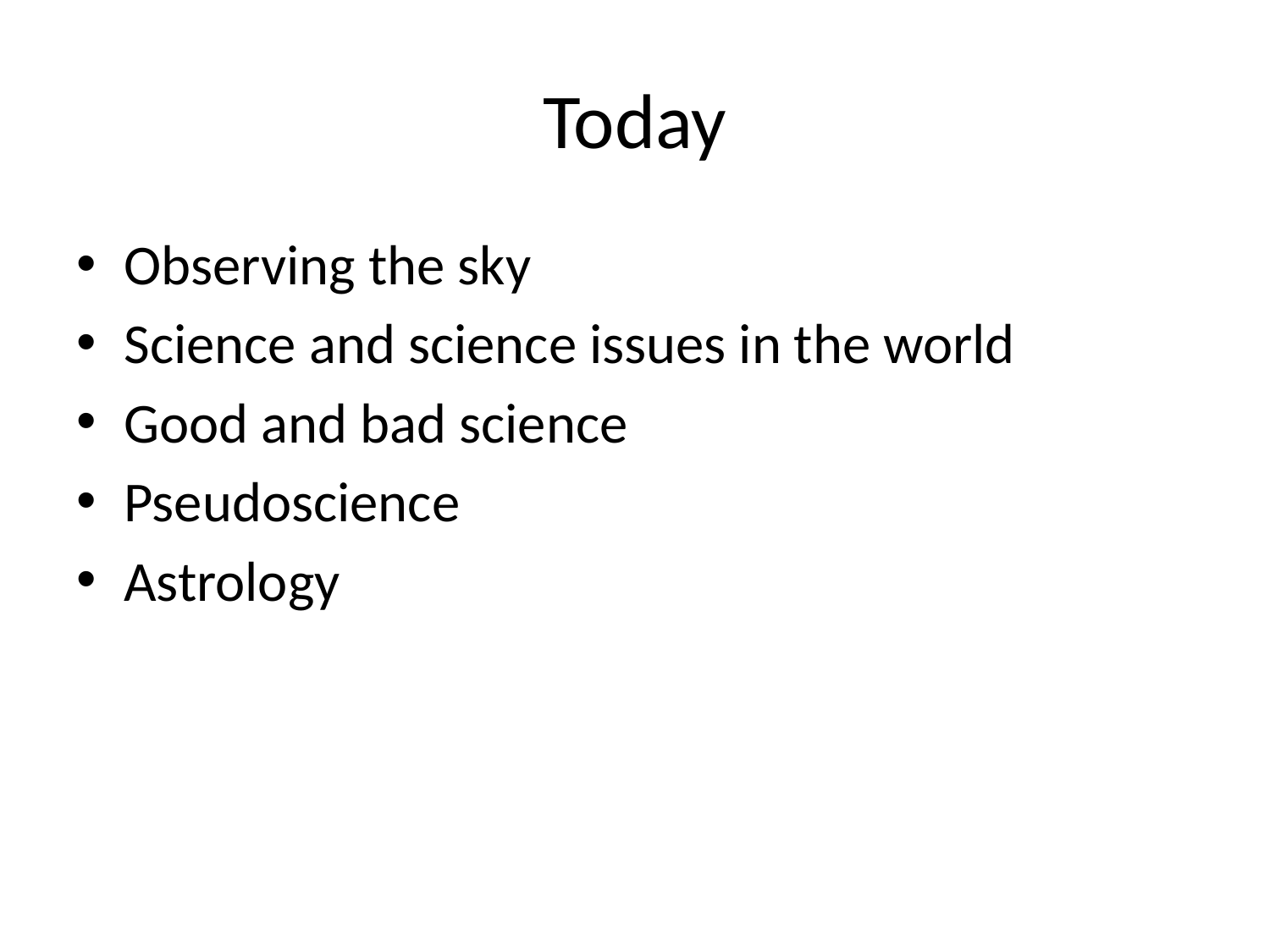

# Today
Observing the sky
Science and science issues in the world
Good and bad science
Pseudoscience
Astrology